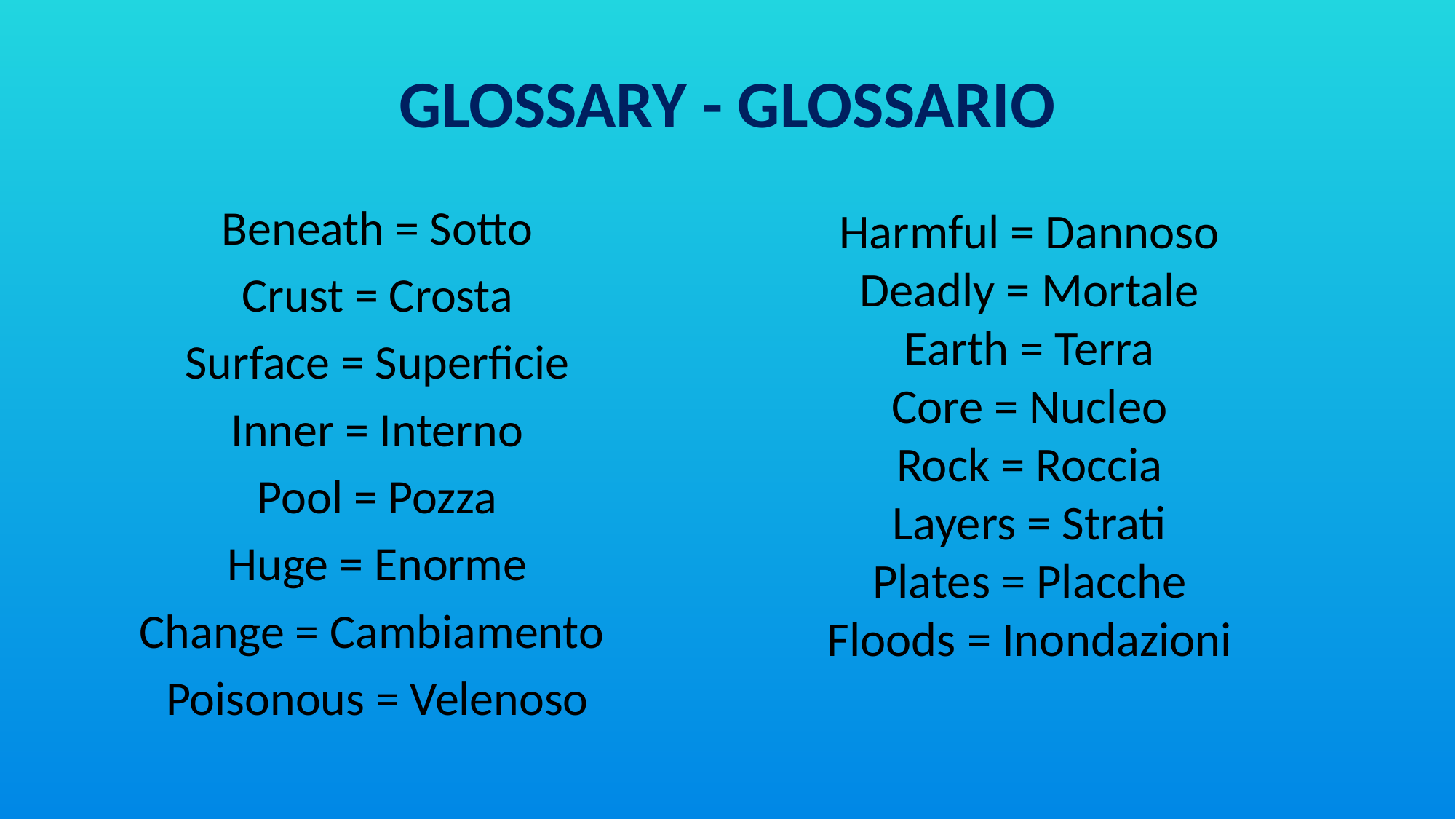

# GLOSSARY - GLOSSARIO
Beneath = Sotto
Crust = Crosta
Surface = Superficie
Inner = Interno
Pool = Pozza
Huge = Enorme
Change = Cambiamento
Poisonous = Velenoso

Harmful = Dannoso
Deadly = Mortale
Earth = Terra
Core = Nucleo
Rock = Roccia
Layers = Strati
Plates = Placche
Floods = Inondazioni